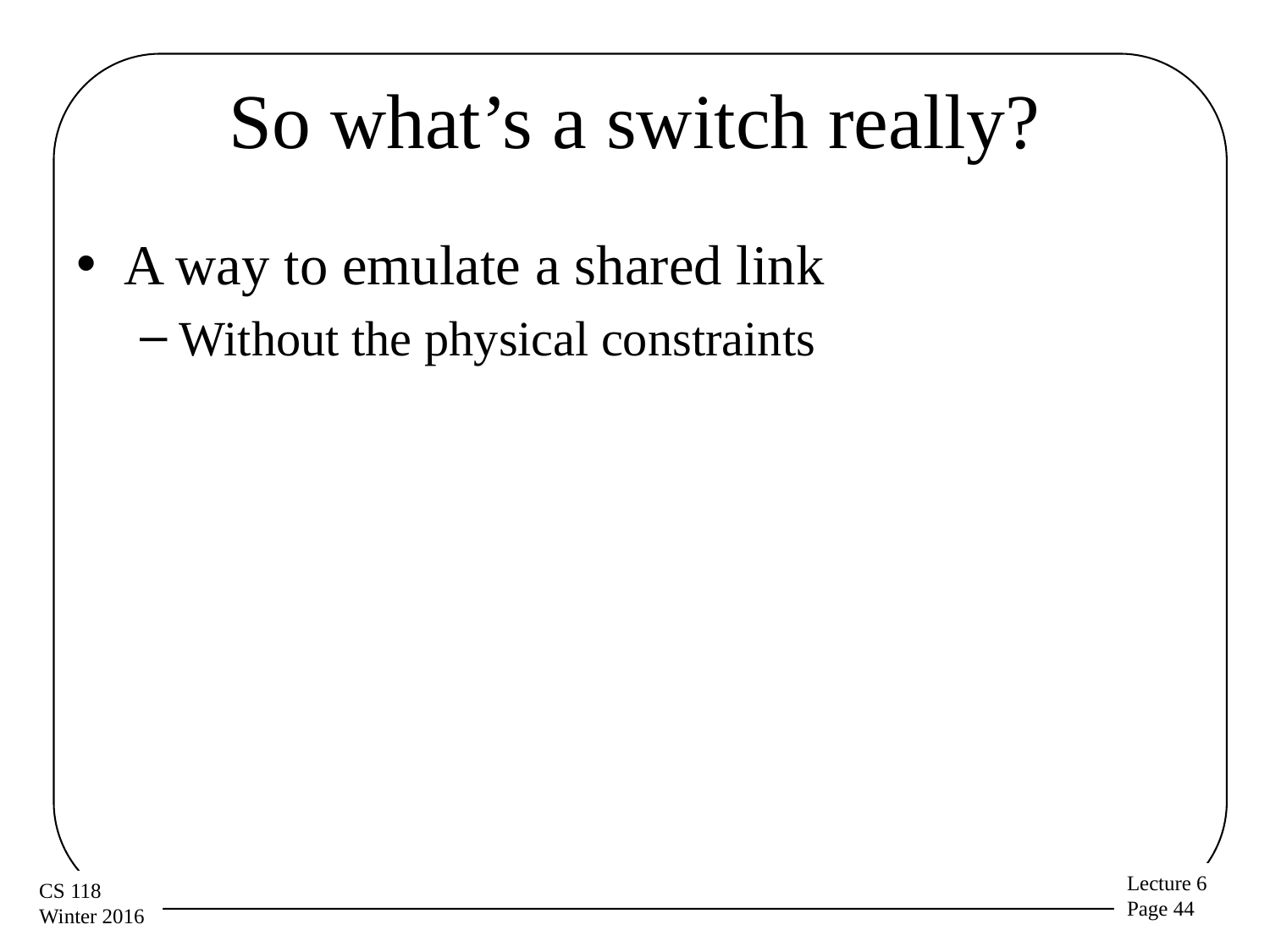

# So what’s a switch really?
A way to emulate a shared link
Without the physical constraints